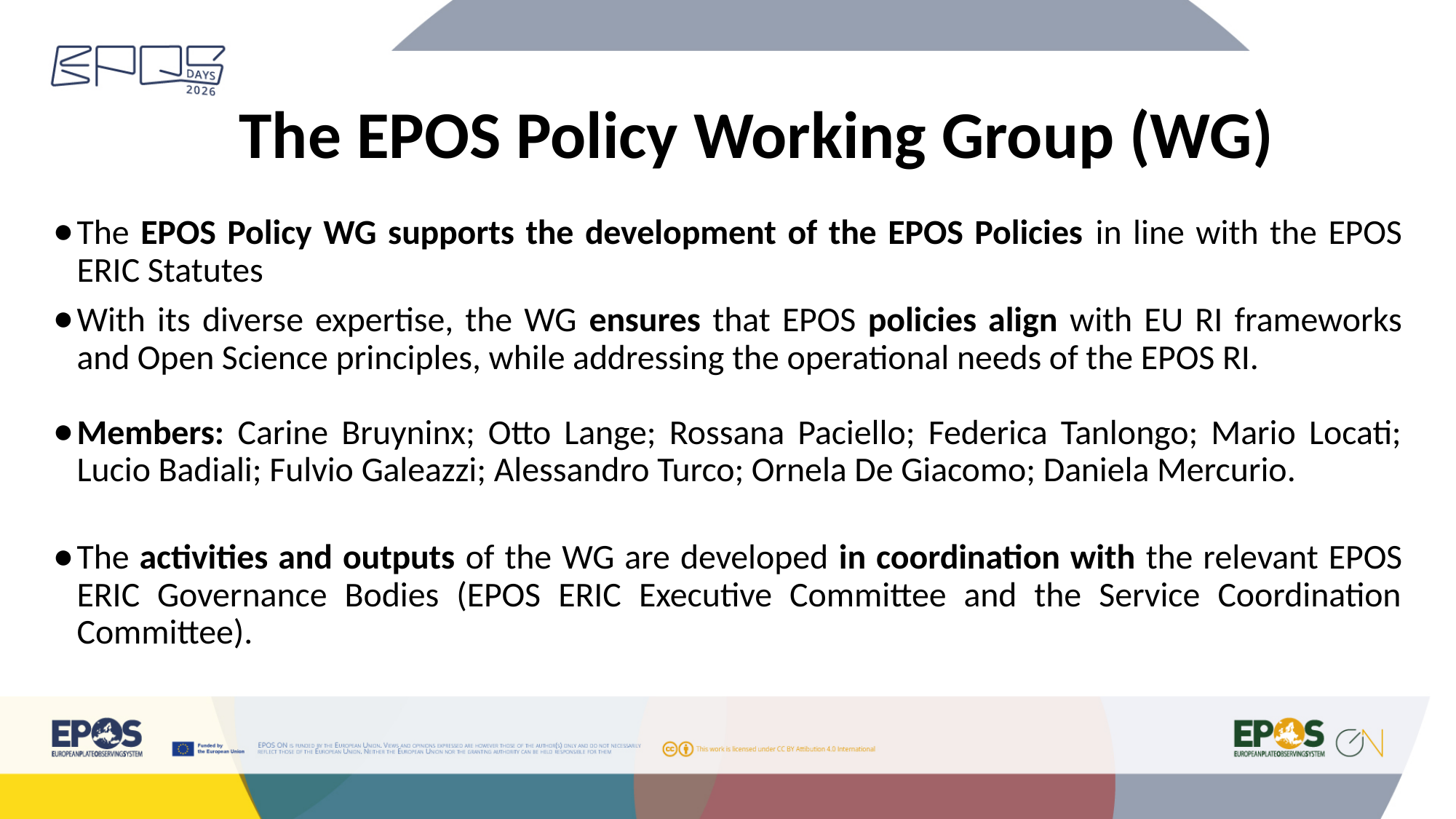

# The EPOS Policy Working Group (WG)
The EPOS Policy WG supports the development of the EPOS Policies in line with the EPOS ERIC Statutes
With its diverse expertise, the WG ensures that EPOS policies align with EU RI frameworks and Open Science principles, while addressing the operational needs of the EPOS RI.

Members: Carine Bruyninx; Otto Lange; Rossana Paciello; Federica Tanlongo; Mario Locati; Lucio Badiali; Fulvio Galeazzi; Alessandro Turco; Ornela De Giacomo; Daniela Mercurio.

The activities and outputs of the WG are developed in coordination with the relevant EPOS ERIC Governance Bodies (EPOS ERIC Executive Committee and the Service Coordination Committee).